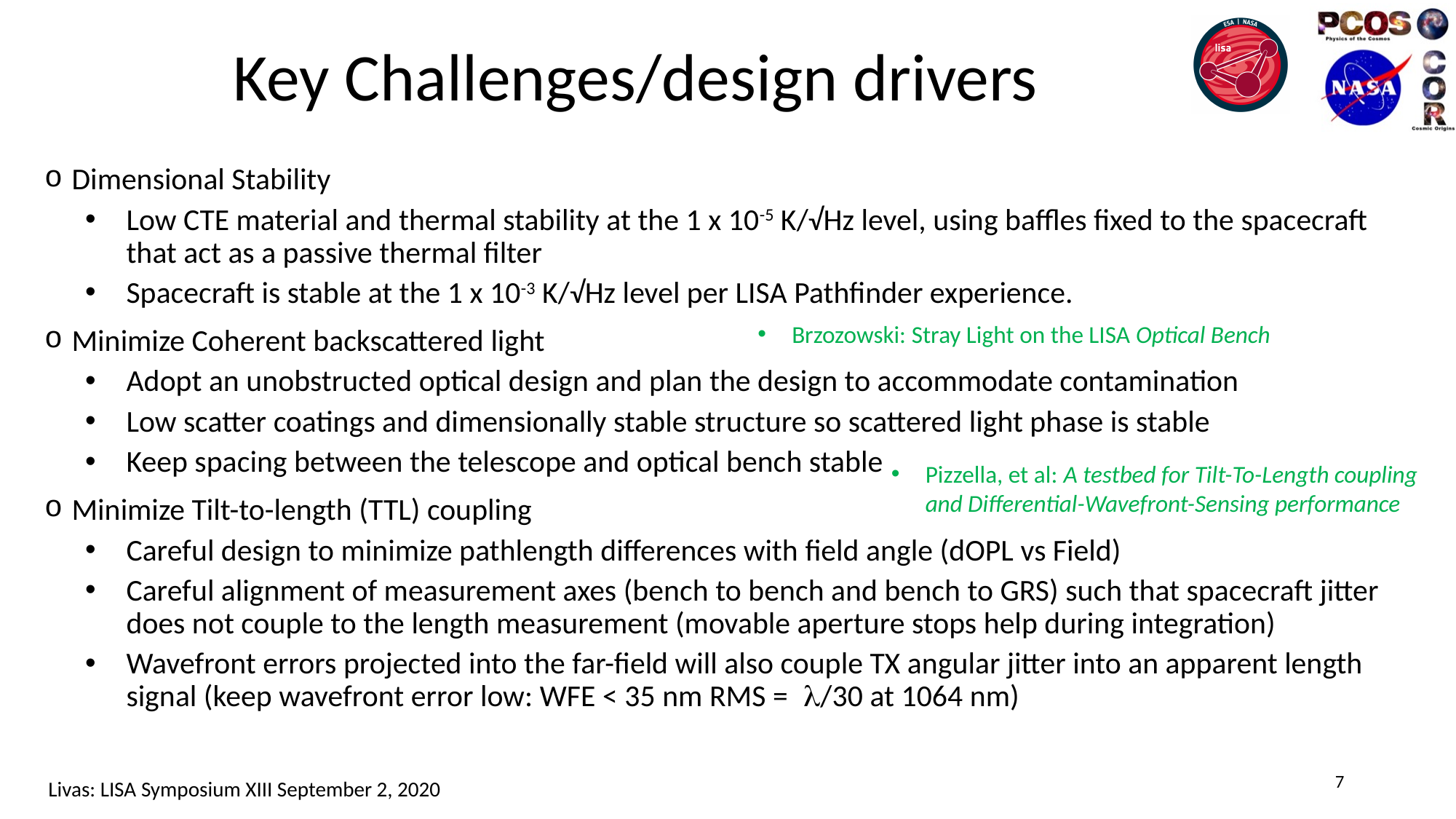

# Key Challenges/design drivers
Dimensional Stability
Low CTE material and thermal stability at the 1 x 10-5 K/√Hz level, using baffles fixed to the spacecraft that act as a passive thermal filter
Spacecraft is stable at the 1 x 10-3 K/√Hz level per LISA Pathfinder experience.
Minimize Coherent backscattered light
Adopt an unobstructed optical design and plan the design to accommodate contamination
Low scatter coatings and dimensionally stable structure so scattered light phase is stable
Keep spacing between the telescope and optical bench stable
Minimize Tilt-to-length (TTL) coupling
Careful design to minimize pathlength differences with field angle (dOPL vs Field)
Careful alignment of measurement axes (bench to bench and bench to GRS) such that spacecraft jitter does not couple to the length measurement (movable aperture stops help during integration)
Wavefront errors projected into the far-field will also couple TX angular jitter into an apparent length signal (keep wavefront error low: WFE < 35 nm RMS = λ/30 at 1064 nm)

Brzozowski: Stray Light on the LISA Optical Bench
Pizzella, et al: A testbed for Tilt-To-Length coupling and Differential-Wavefront-Sensing performance
7
Livas: LISA Symposium XIII September 2, 2020